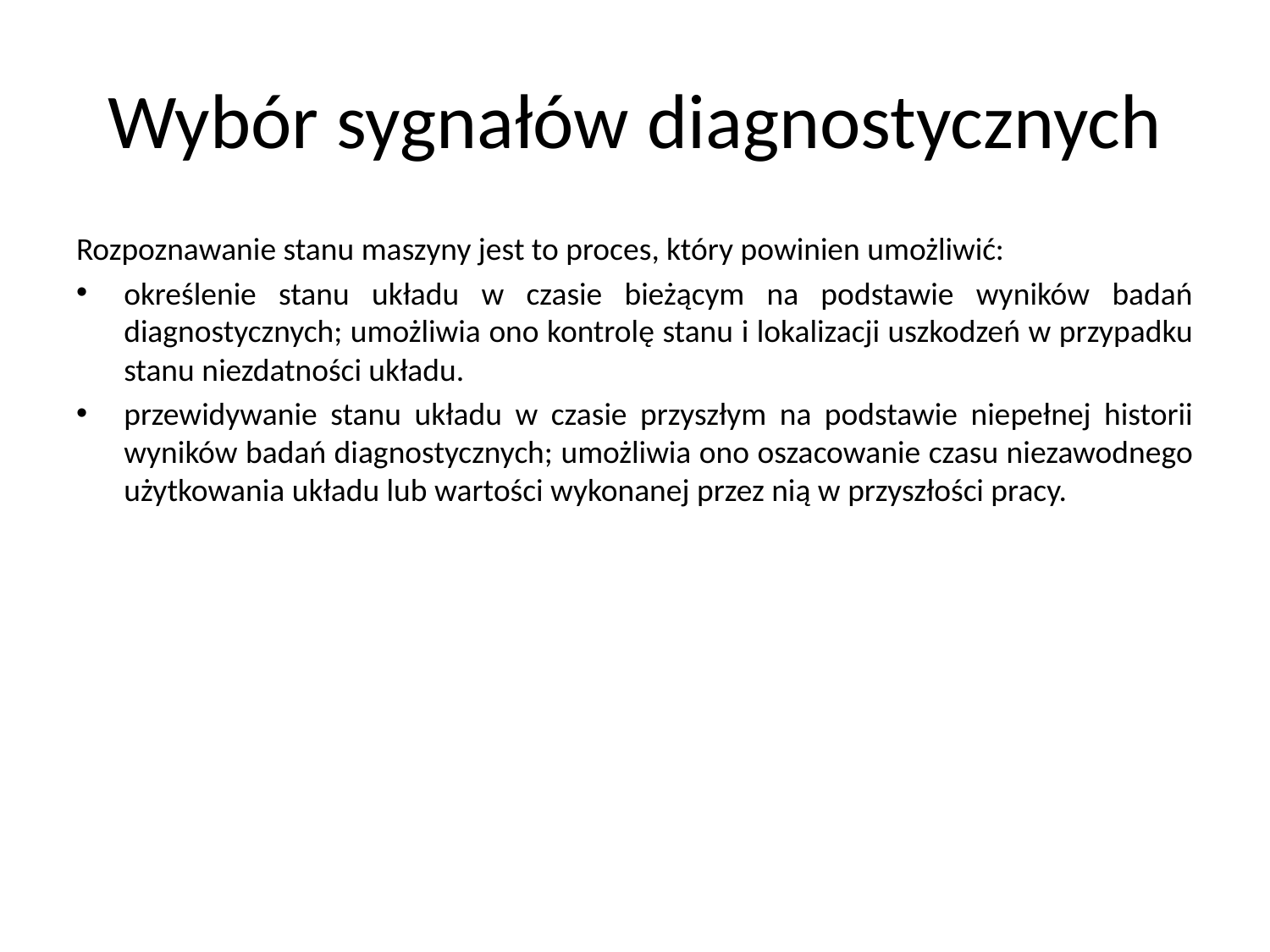

# Wybór sygnałów diagnostycznych
Rozpoznawanie stanu maszyny jest to proces, który powinien umożliwić:
określenie stanu układu w czasie bieżącym na podstawie wyników badań diagnostycznych; umożliwia ono kontrolę stanu i lokalizacji uszkodzeń w przypadku stanu niezdatności układu.
przewidywanie stanu układu w czasie przyszłym na podstawie niepełnej historii wyników badań diagnostycznych; umożliwia ono oszacowanie czasu niezawodnego użytkowania układu lub wartości wykonanej przez nią w przyszłości pracy.